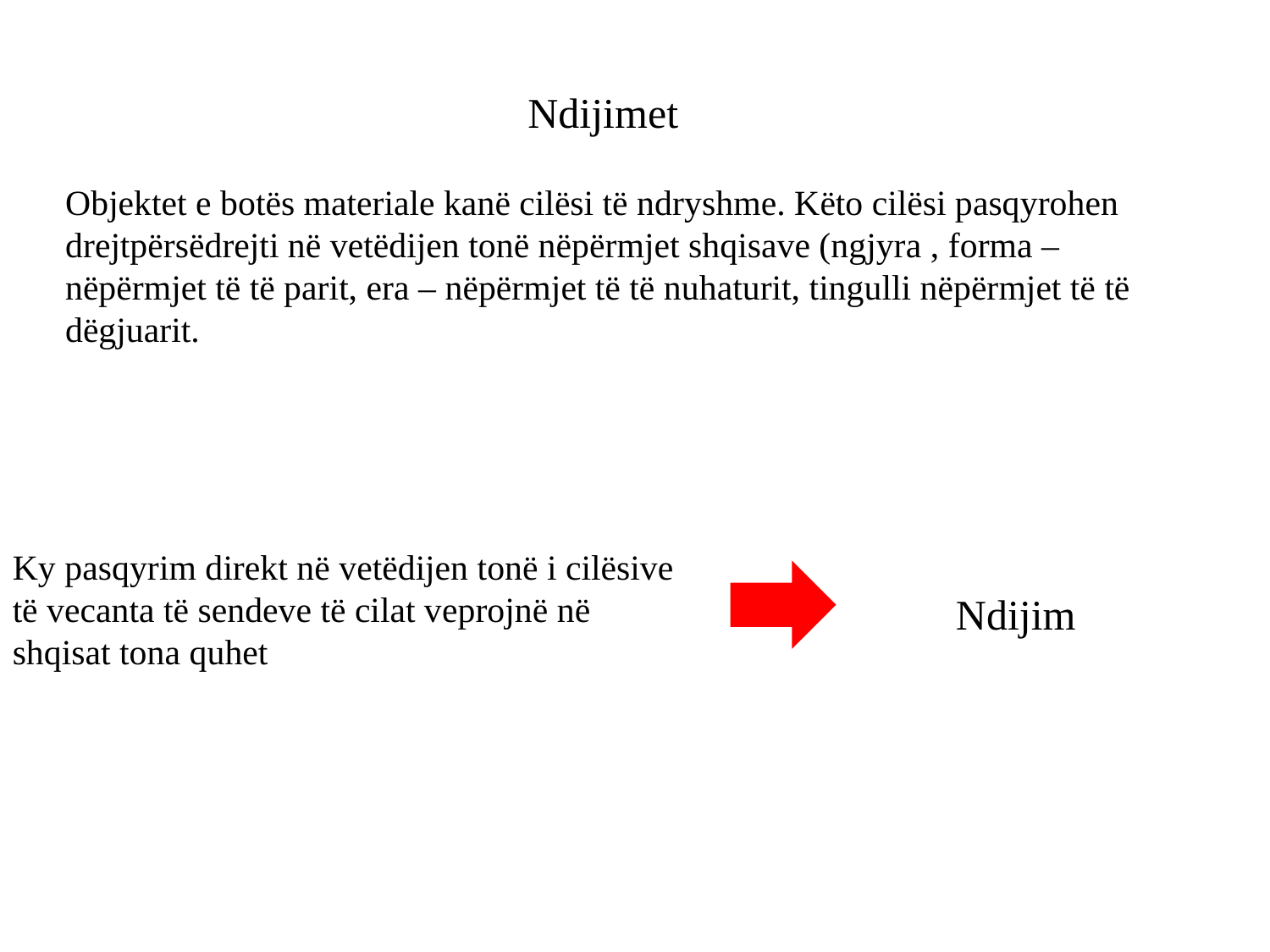

Ndijimet
Objektet e botës materiale kanë cilësi të ndryshme. Këto cilësi pasqyrohen drejtpërsëdrejti në vetëdijen tonë nëpërmjet shqisave (ngjyra , forma – nëpërmjet të të parit, era – nëpërmjet të të nuhaturit, tingulli nëpërmjet të të dëgjuarit.
Ky pasqyrim direkt në vetëdijen tonë i cilësive të vecanta të sendeve të cilat veprojnë në shqisat tona quhet
Ndijim